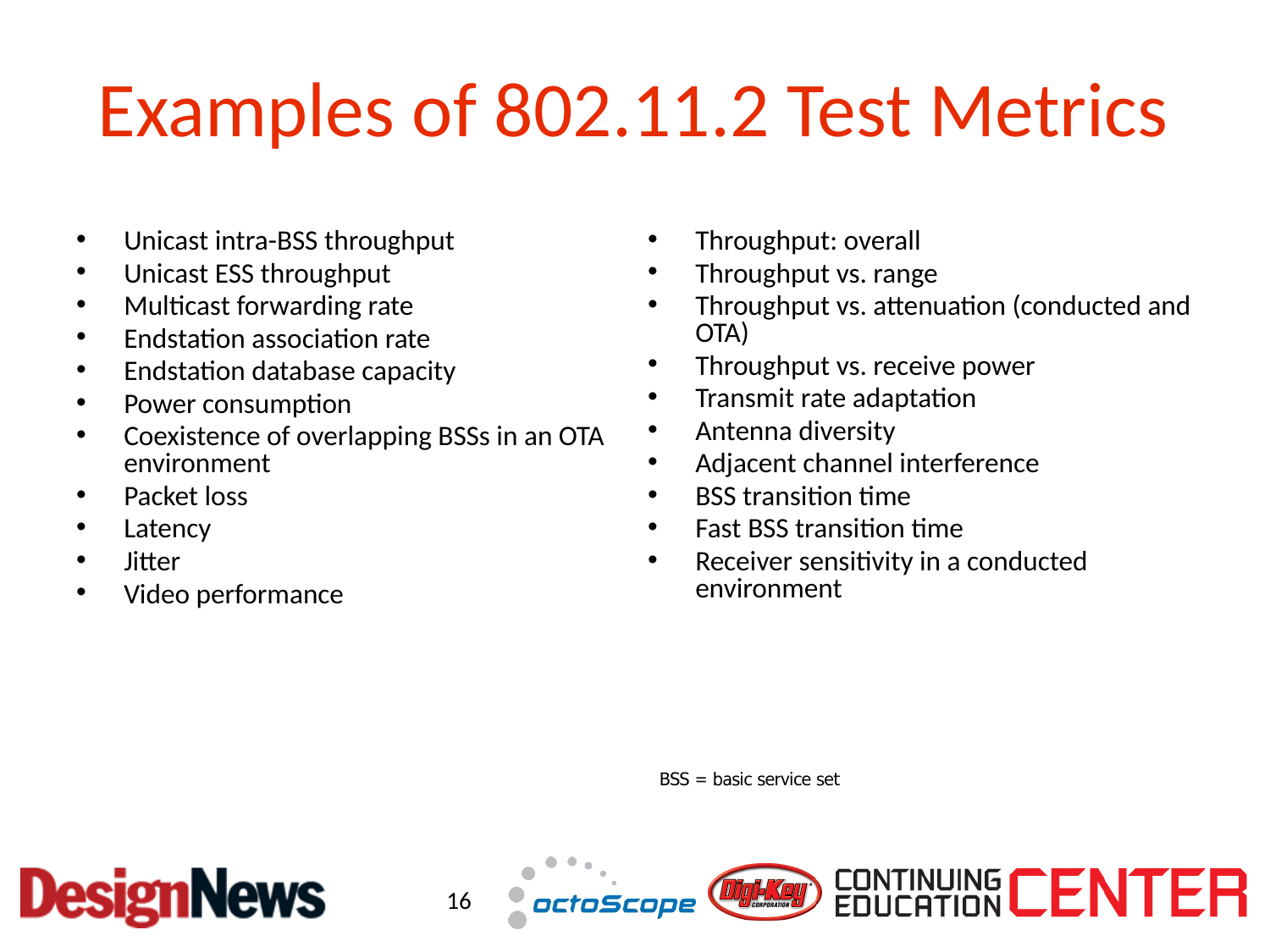

# Examples of 802.11.2 Test Metrics
Unicast intra-BSS throughput
Unicast ESS throughput
Multicast forwarding rate
Endstation association rate
Endstation database capacity
Power consumption
Coexistence of overlapping BSSs in an OTA environment
Packet loss
Latency
Jitter
Video performance

Throughput: overall
Throughput vs. range
Throughput vs. attenuation (conducted and OTA)
Throughput vs. receive power
Transmit rate adaptation
Antenna diversity
Adjacent channel interference
BSS transition time
Fast BSS transition time
Receiver sensitivity in a conducted environment

BSS = basic service set
16